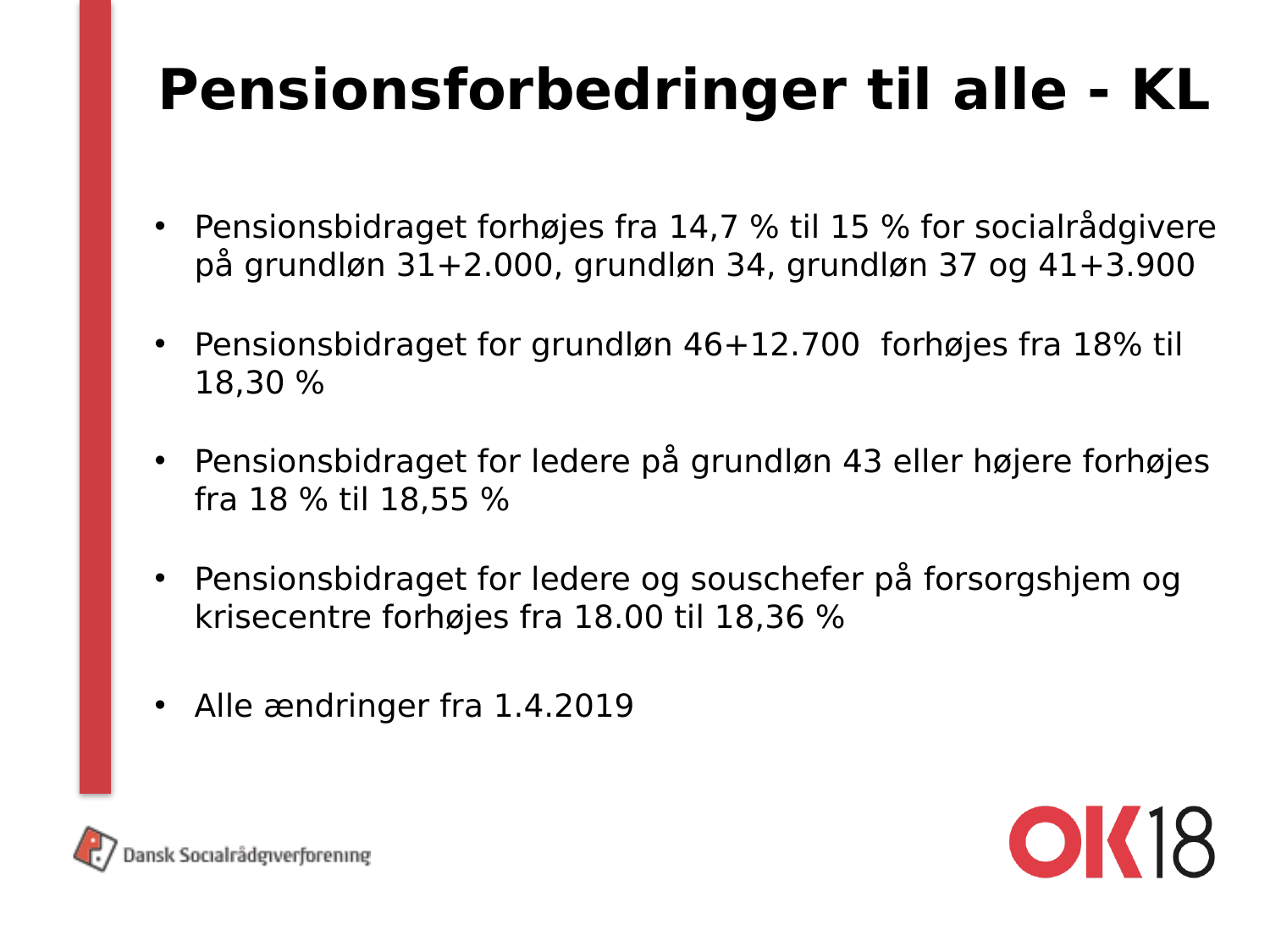

# Pensionsforbedringer til alle - KL

Pensionsbidraget forhøjes fra 14,7 % til 15 % for socialrådgivere på grundløn 31+2.000, grundløn 34, grundløn 37 og 41+3.900

Pensionsbidraget for grundløn 46+12.700  forhøjes fra 18% til 18,30 %

Pensionsbidraget for ledere på grundløn 43 eller højere forhøjes fra 18 % til 18,55 %

Pensionsbidraget for ledere og souschefer på forsorgshjem og krisecentre forhøjes fra 18.00 til 18,36 %

Alle ændringer fra 1.4.2019